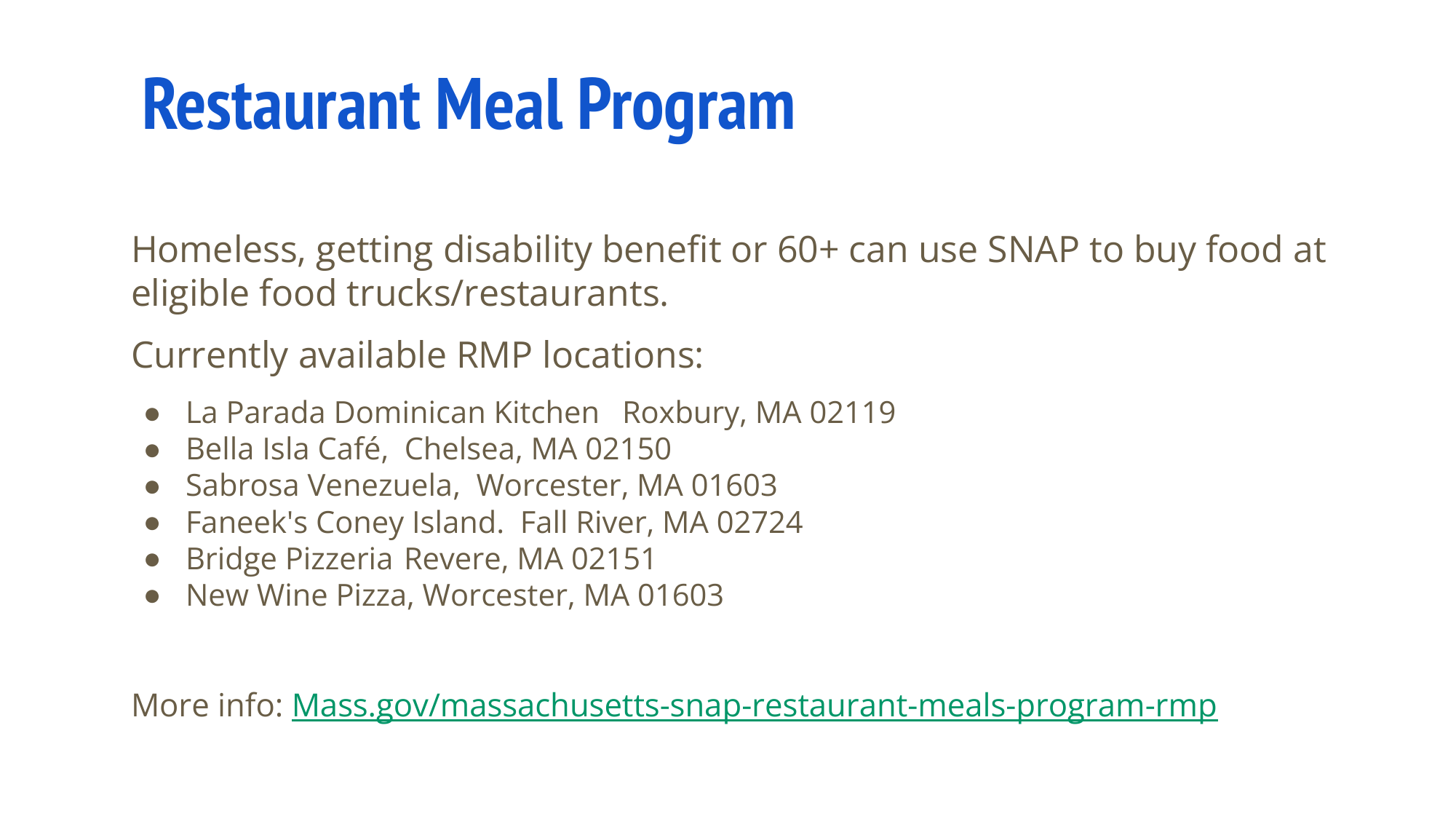

# Restaurant Meal Program
Homeless, getting disability benefit or 60+ can use SNAP to buy food at eligible food trucks/restaurants.
Currently available RMP locations:
La Parada Dominican Kitchen	Roxbury, MA 02119
Bella Isla Café,  Chelsea, MA 02150
Sabrosa Venezuela,  Worcester, MA 01603
Faneek's Coney Island.  Fall River, MA 02724
Bridge Pizzeria	Revere, MA 02151
New Wine Pizza, Worcester, MA 01603

More info: Mass.gov/massachusetts-snap-restaurant-meals-program-rmp
12